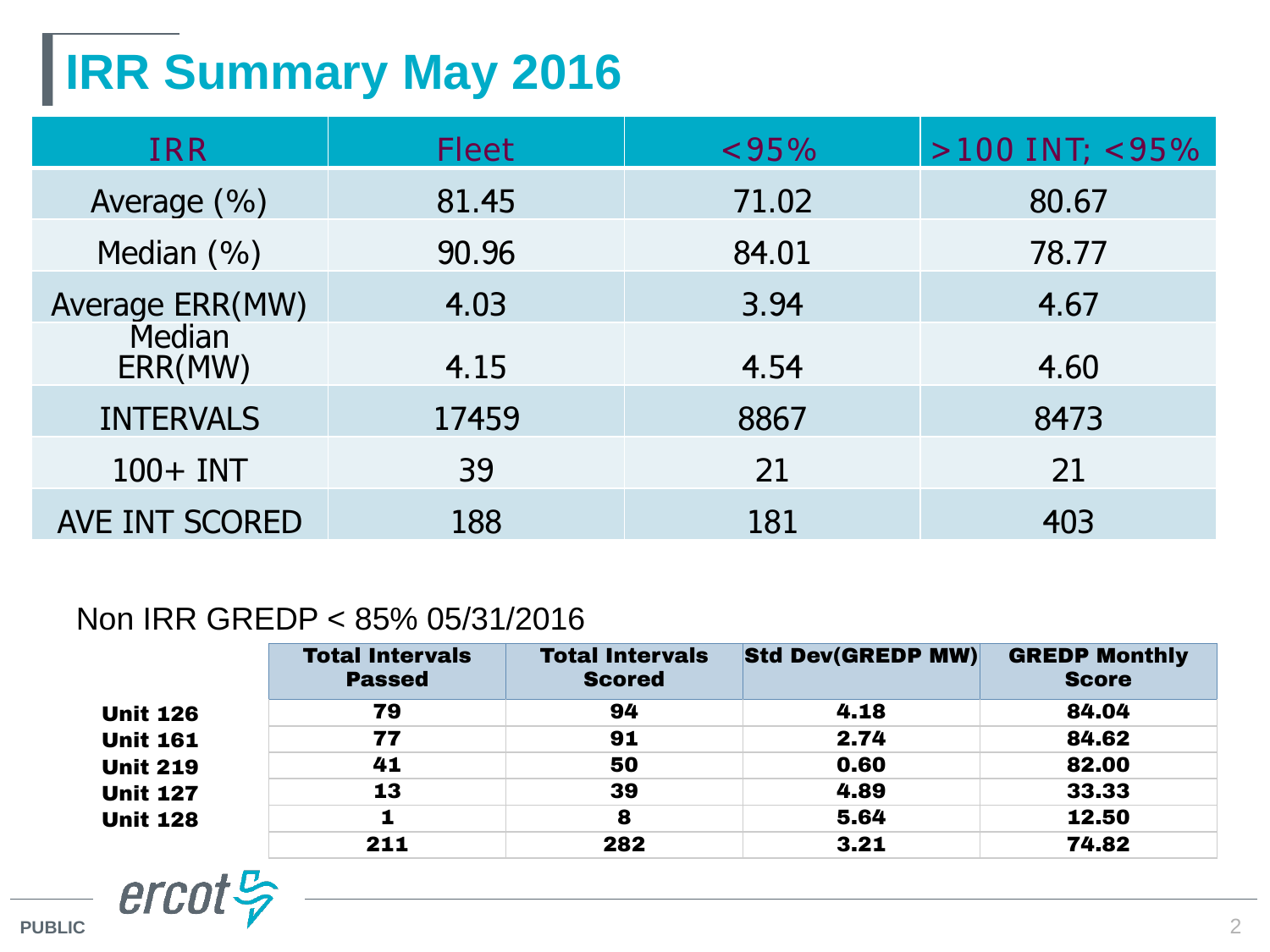

# IRR Summary May 2016
| IRR | Fleet | <95% | >100 INT; <95% |
| --- | --- | --- | --- |
| Average (%) | 81.45 | 71.02 | 80.67 |
| Median (%) | 90.96 | 84.01 | 78.77 |
| Average ERR(MW) | 4.03 | 3.94 | 4.67 |
| Median ERR(MW) | 4.15 | 4.54 | 4.60 |
| INTERVALS | 17459 | 8867 | 8473 |
| 100+ INT | 39 | 21 | 21 |
| AVE INT SCORED | 188 | 181 | 403 |
Non IRR GREDP < 85% 05/31/2016
|  | Total Intervals Passed | Total Intervals Scored | Std Dev(GREDP MW) | GREDP Monthly Score |
| --- | --- | --- | --- | --- |
| Unit 126 | 79 | 94 | 4.18 | 84.04 |
| Unit 161 | 77 | 91 | 2.74 | 84.62 |
| Unit 219 | 41 | 50 | 0.60 | 82.00 |
| Unit 127 | 13 | 39 | 4.89 | 33.33 |
| Unit 128 | 1 | 8 | 5.64 | 12.50 |
|  | 211 | 282 | 3.21 | 74.82 |
2